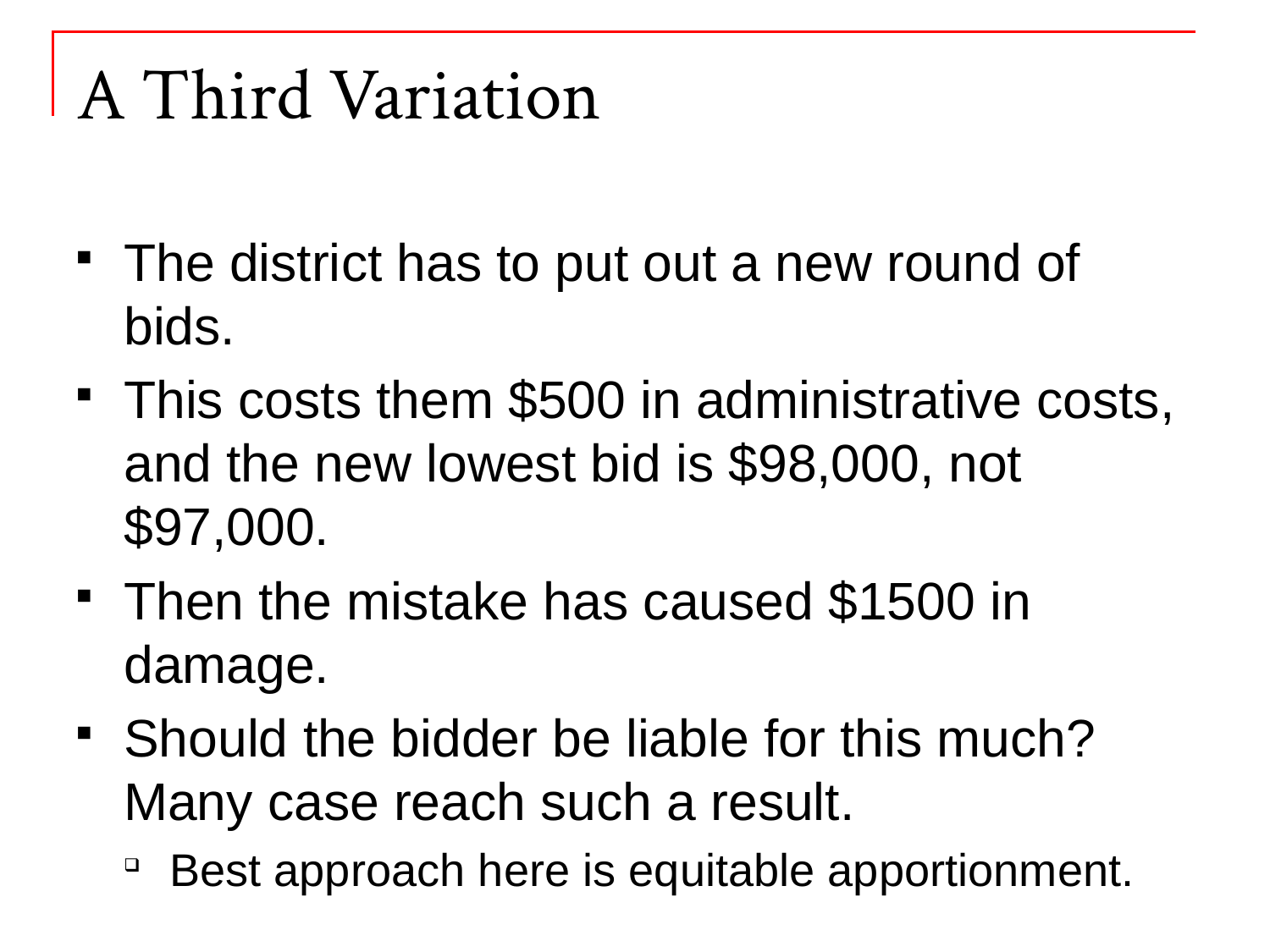

# A Third Variation
The district has to put out a new round of bids.
This costs them $500 in administrative costs, and the new lowest bid is $98,000, not $97,000.
Then the mistake has caused $1500 in damage.
Should the bidder be liable for this much?  Many case reach such a result.
Best approach here is equitable apportionment.